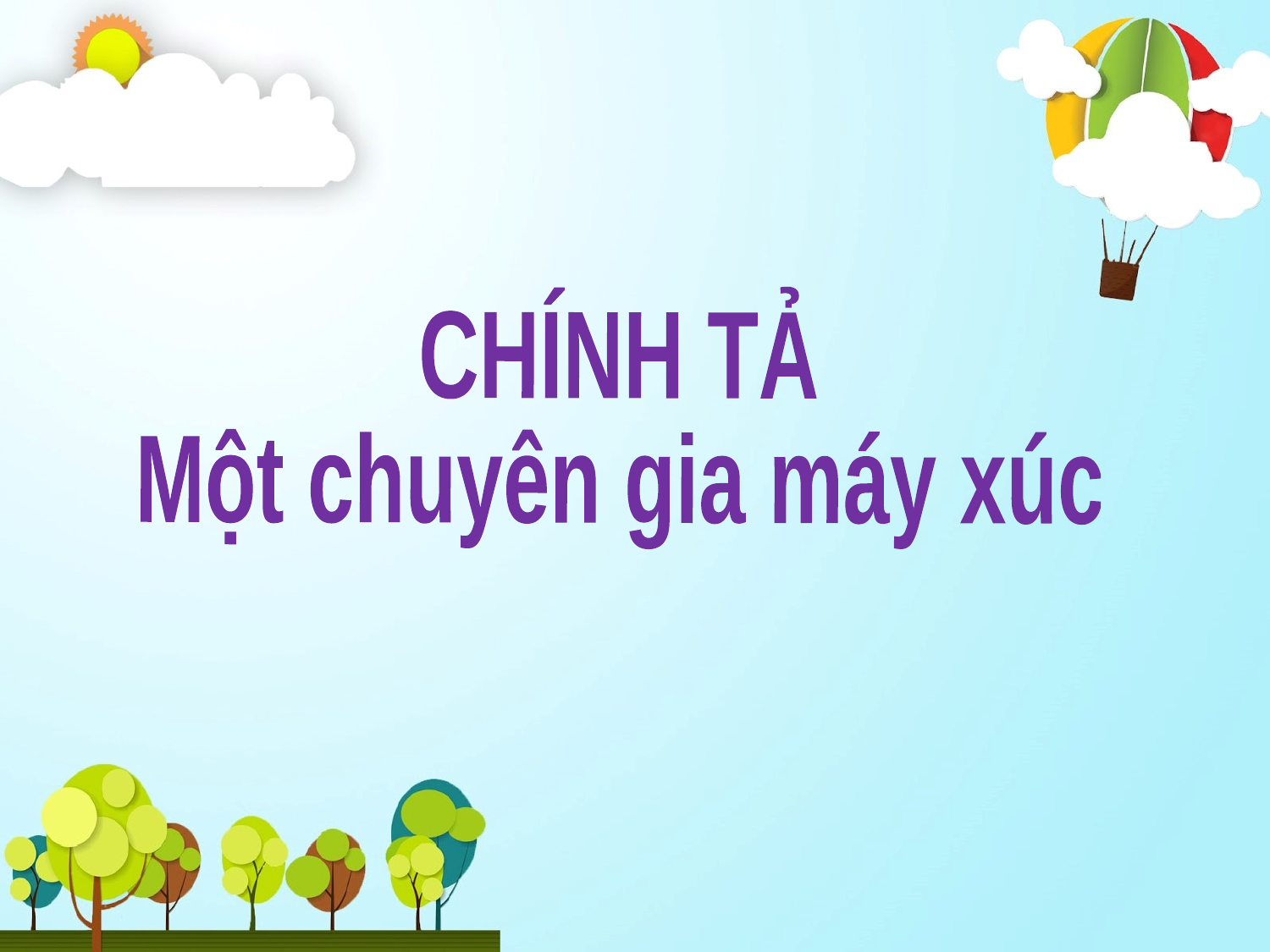

CHÍNH TẢ
Một chuyên gia máy xúc